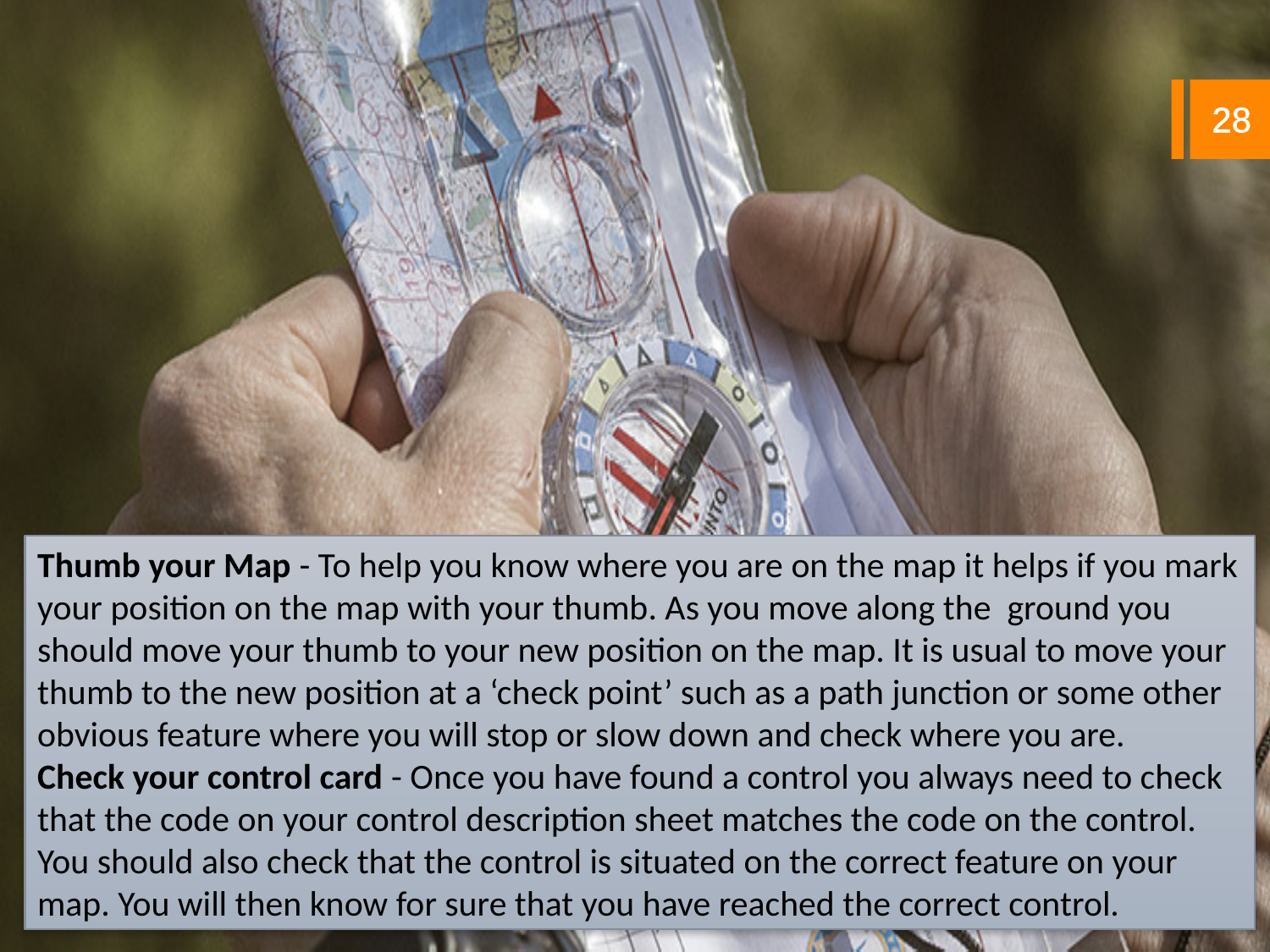

28
Thumb your Map - To help you know where you are on the map it helps if you mark your position on the map with your thumb. As you move along the  ground you should move your thumb to your new position on the map. It is usual to move your thumb to the new position at a ‘check point’ such as a path junction or some other obvious feature where you will stop or slow down and check where you are.
Check your control card - Once you have found a control you always need to check that the code on your control description sheet matches the code on the control. You should also check that the control is situated on the correct feature on your map. You will then know for sure that you have reached the correct control.